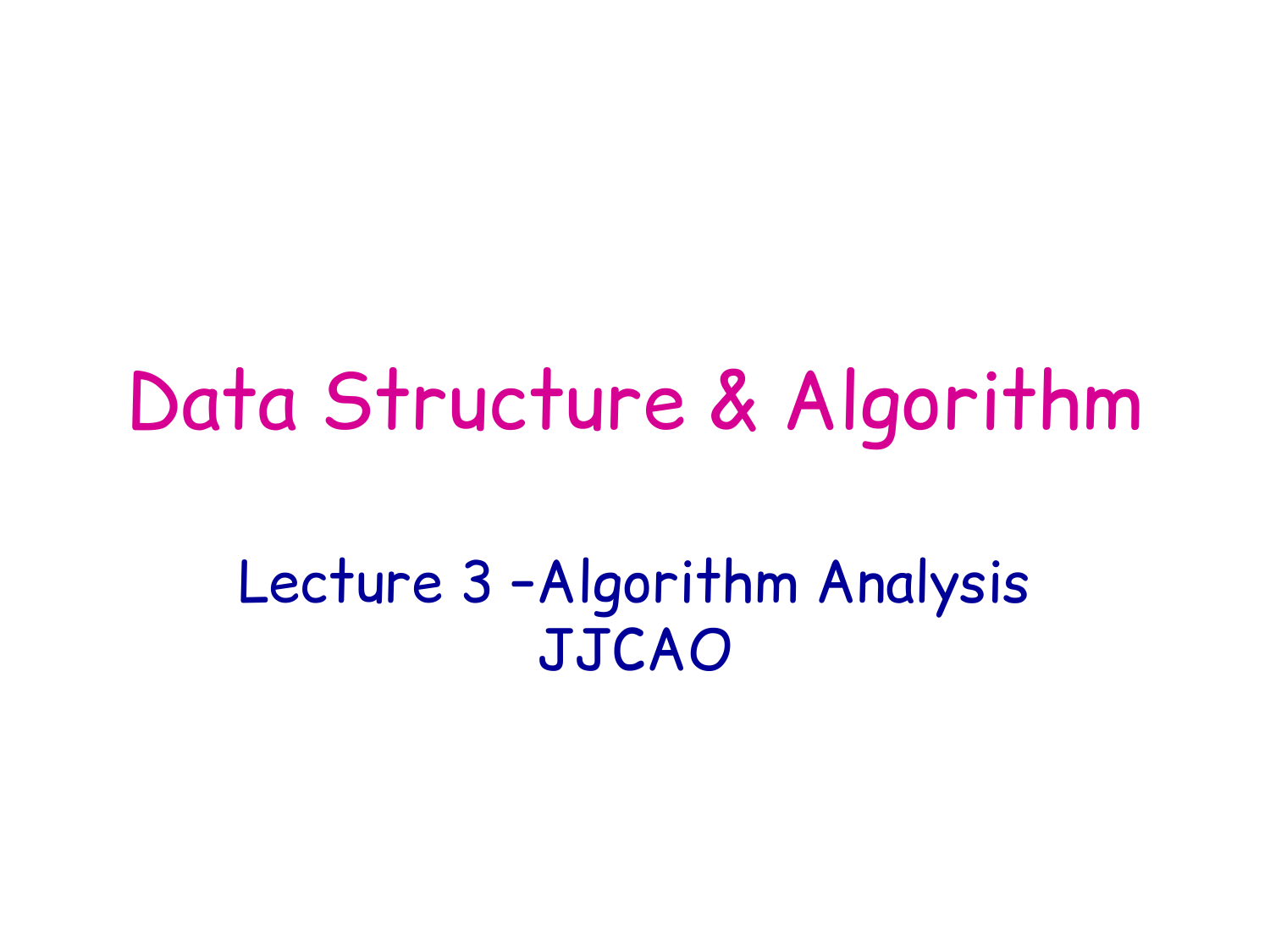

# Data Structure & Algorithm
Lecture 3 –Algorithm Analysis JJCAO